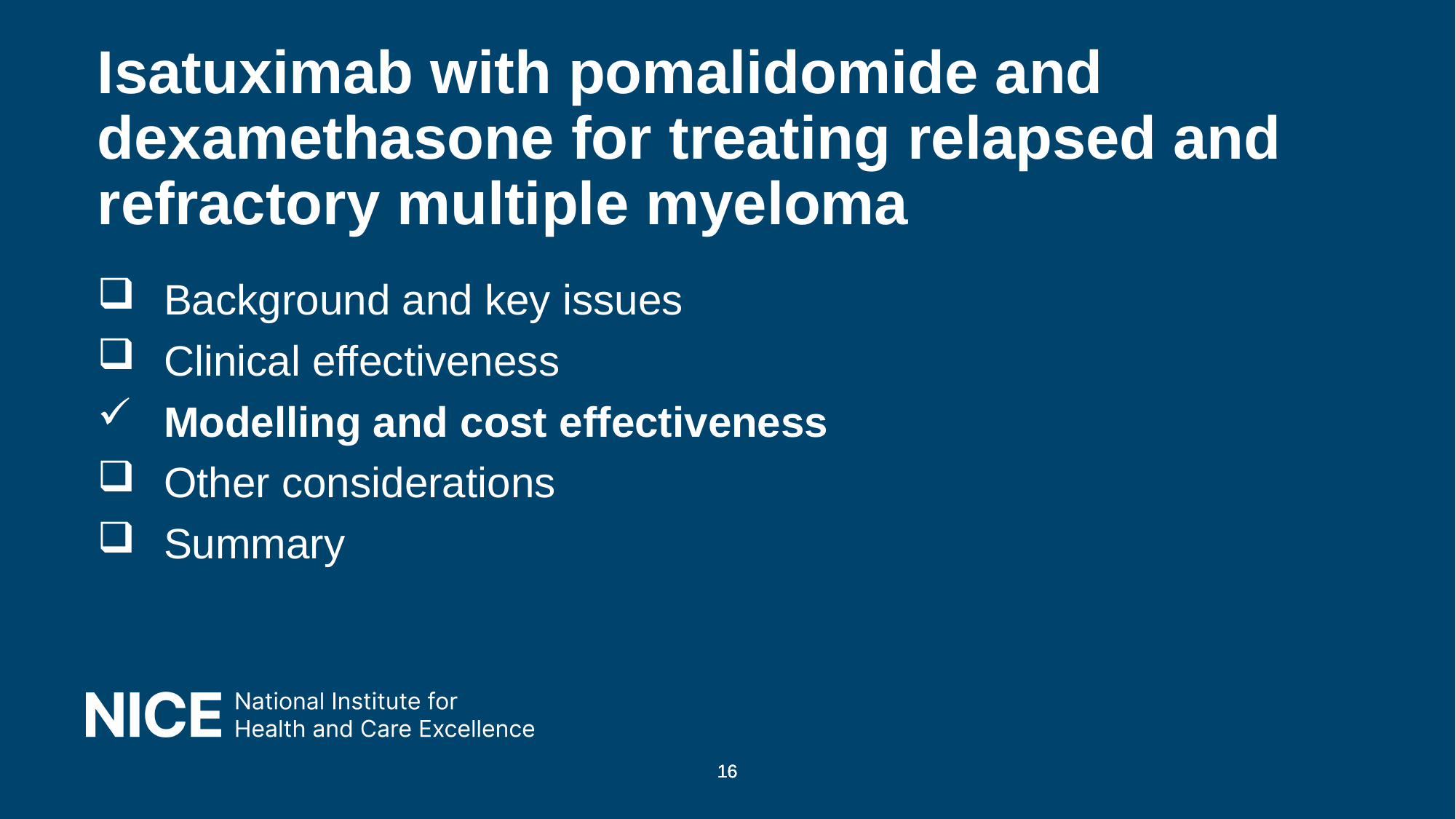

# Isatuximab with pomalidomide and dexamethasone for treating relapsed and refractory multiple myeloma
 Background and key issues
 Clinical effectiveness
 Modelling and cost effectiveness
 Other considerations
 Summary